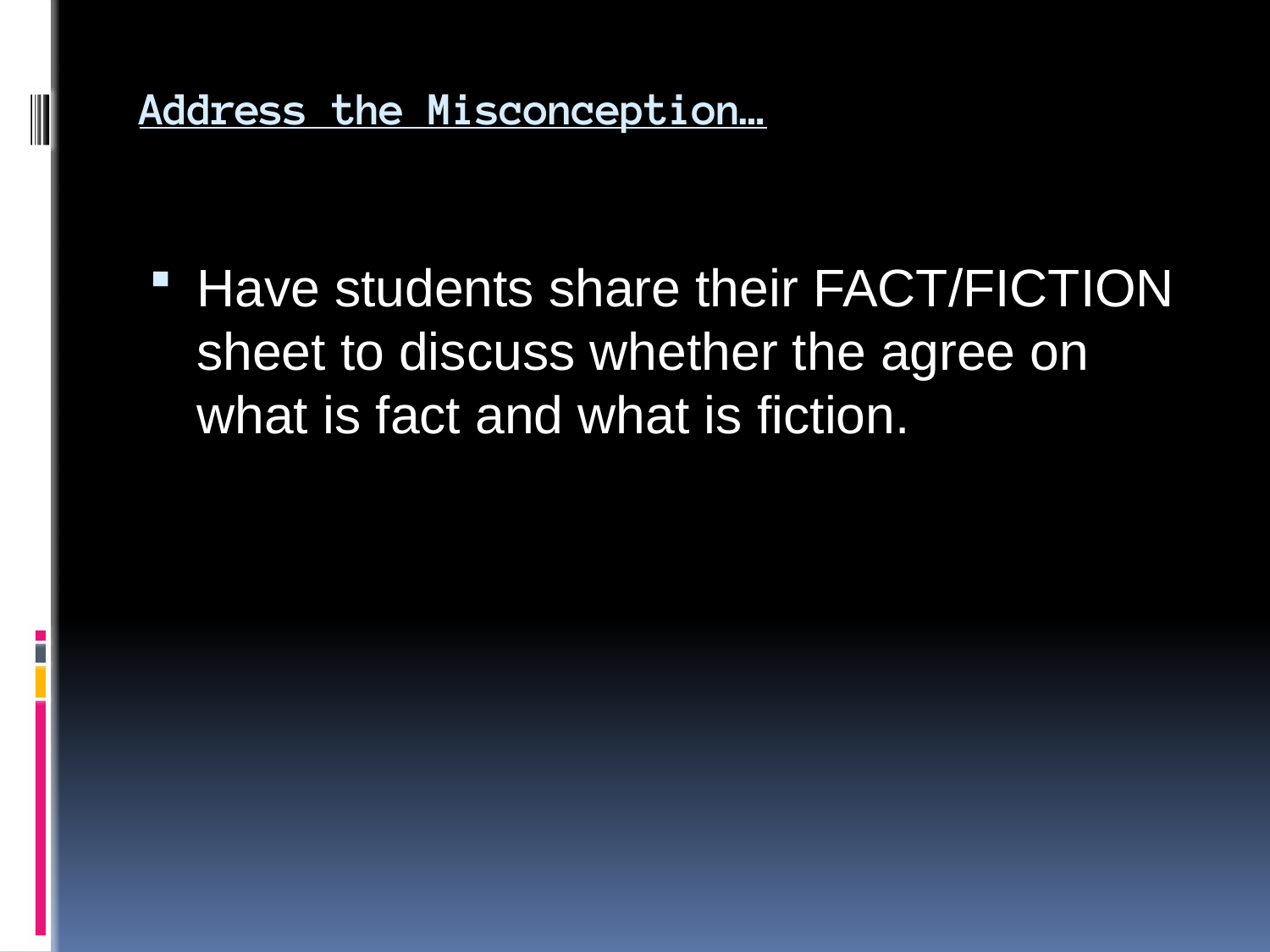

# Address the Misconception…
Have students share their FACT/FICTION sheet to discuss whether the agree on what is fact and what is fiction.